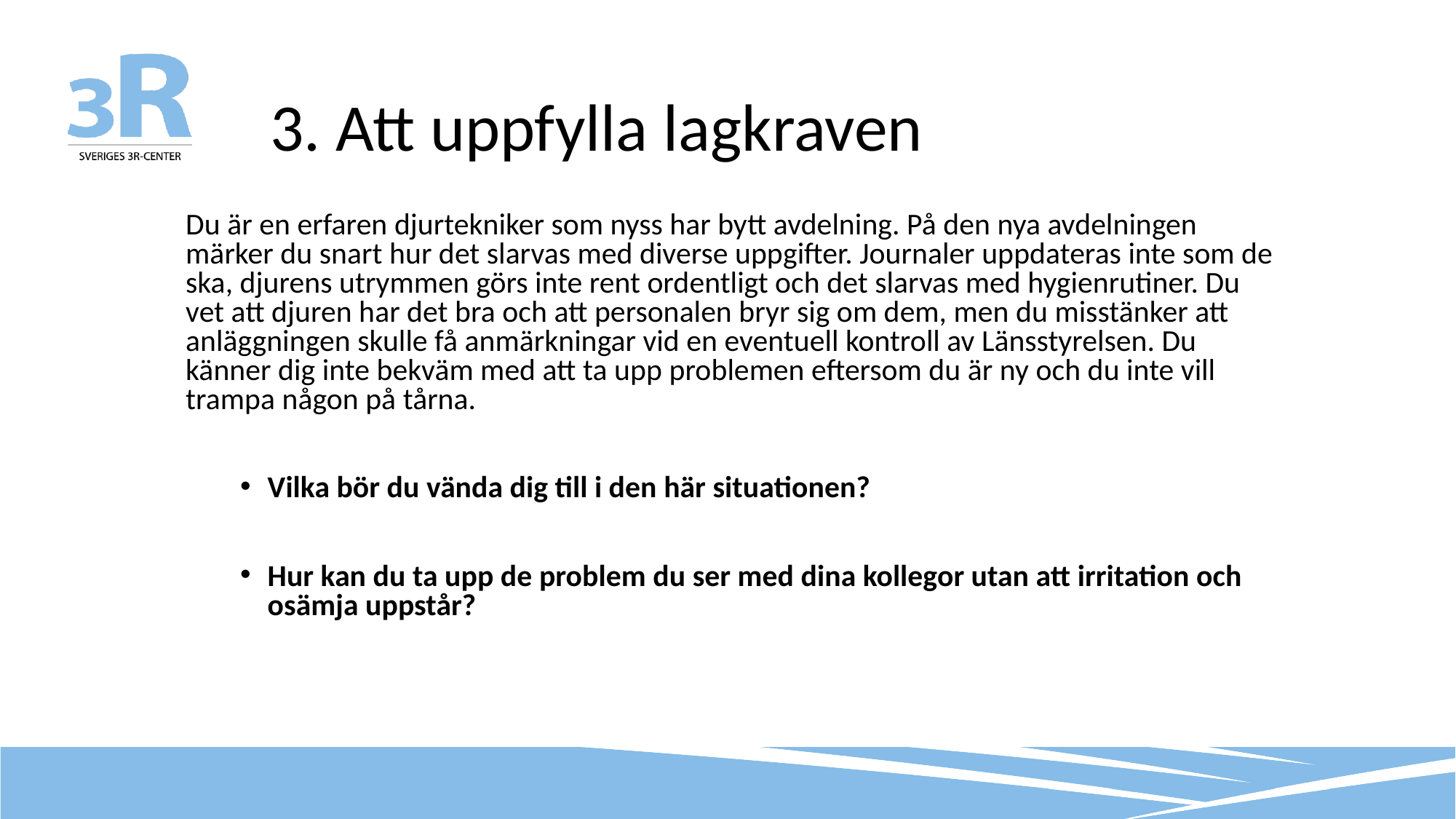

# 3. Att uppfylla lagkraven
Du är en erfaren djurtekniker som nyss har bytt avdelning. På den nya avdelningen märker du snart hur det slarvas med diverse uppgifter. Journaler uppdateras inte som de ska, djurens utrymmen görs inte rent ordentligt och det slarvas med hygienrutiner. Du vet att djuren har det bra och att personalen bryr sig om dem, men du misstänker att anläggningen skulle få anmärkningar vid en eventuell kontroll av Länsstyrelsen. Du känner dig inte bekväm med att ta upp problemen eftersom du är ny och du inte vill trampa någon på tårna.

Vilka bör du vända dig till i den här situationen?

Hur kan du ta upp de problem du ser med dina kollegor utan att irritation och osämja uppstår?